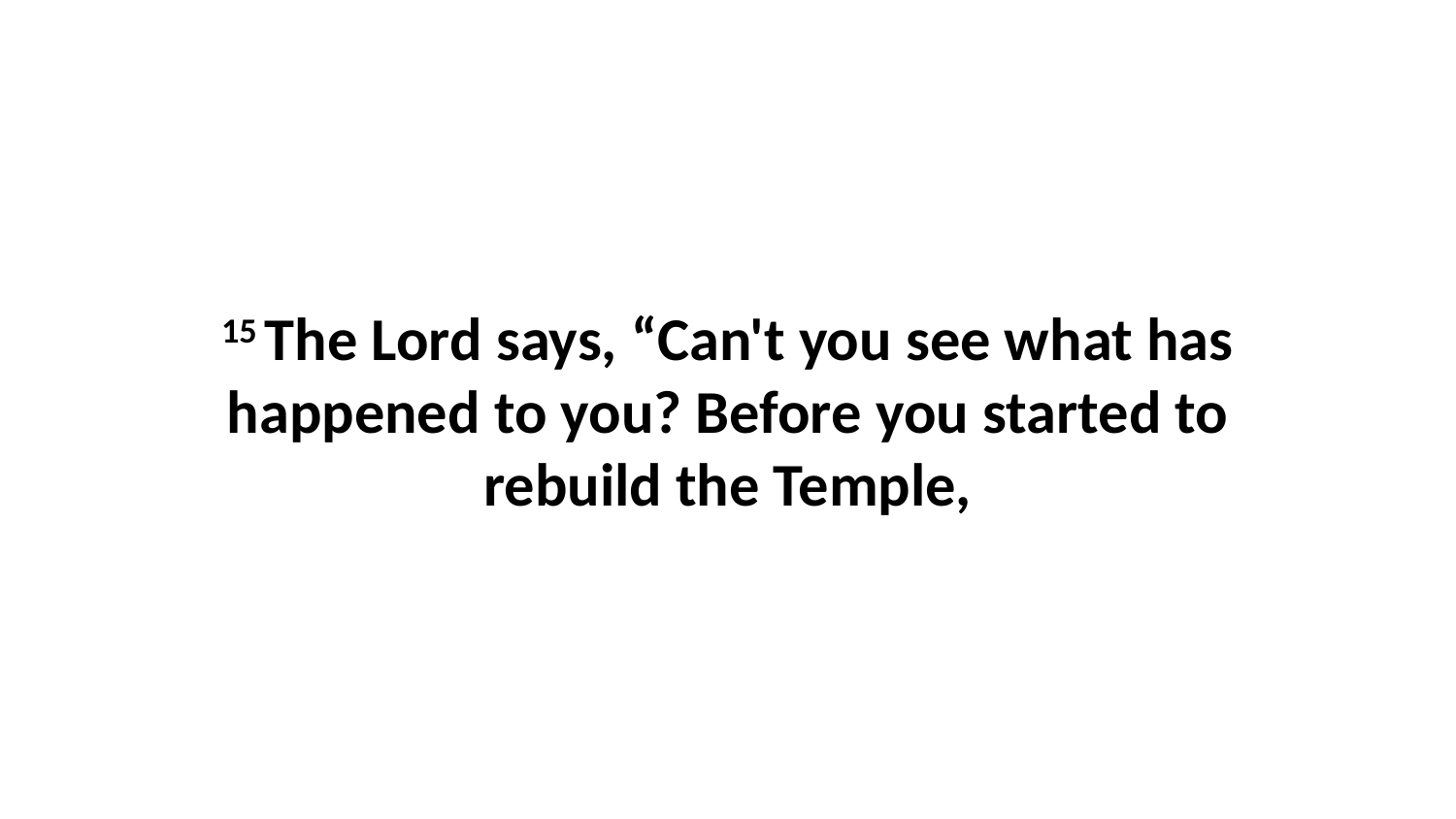

15 The Lord says, “Can't you see what has happened to you? Before you started to rebuild the Temple,